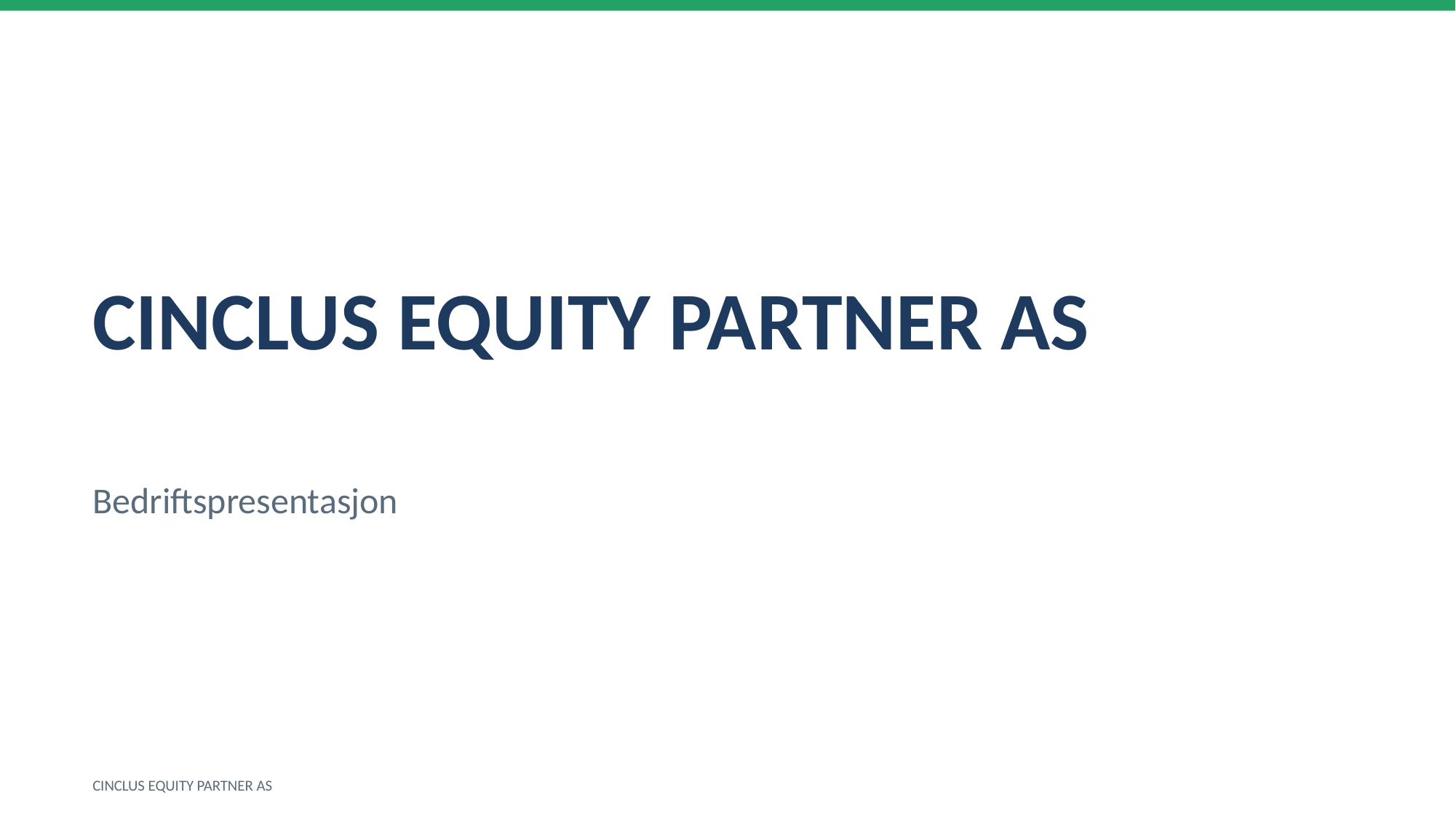

CINCLUS EQUITY PARTNER AS
Bedriftspresentasjon
CINCLUS EQUITY PARTNER AS